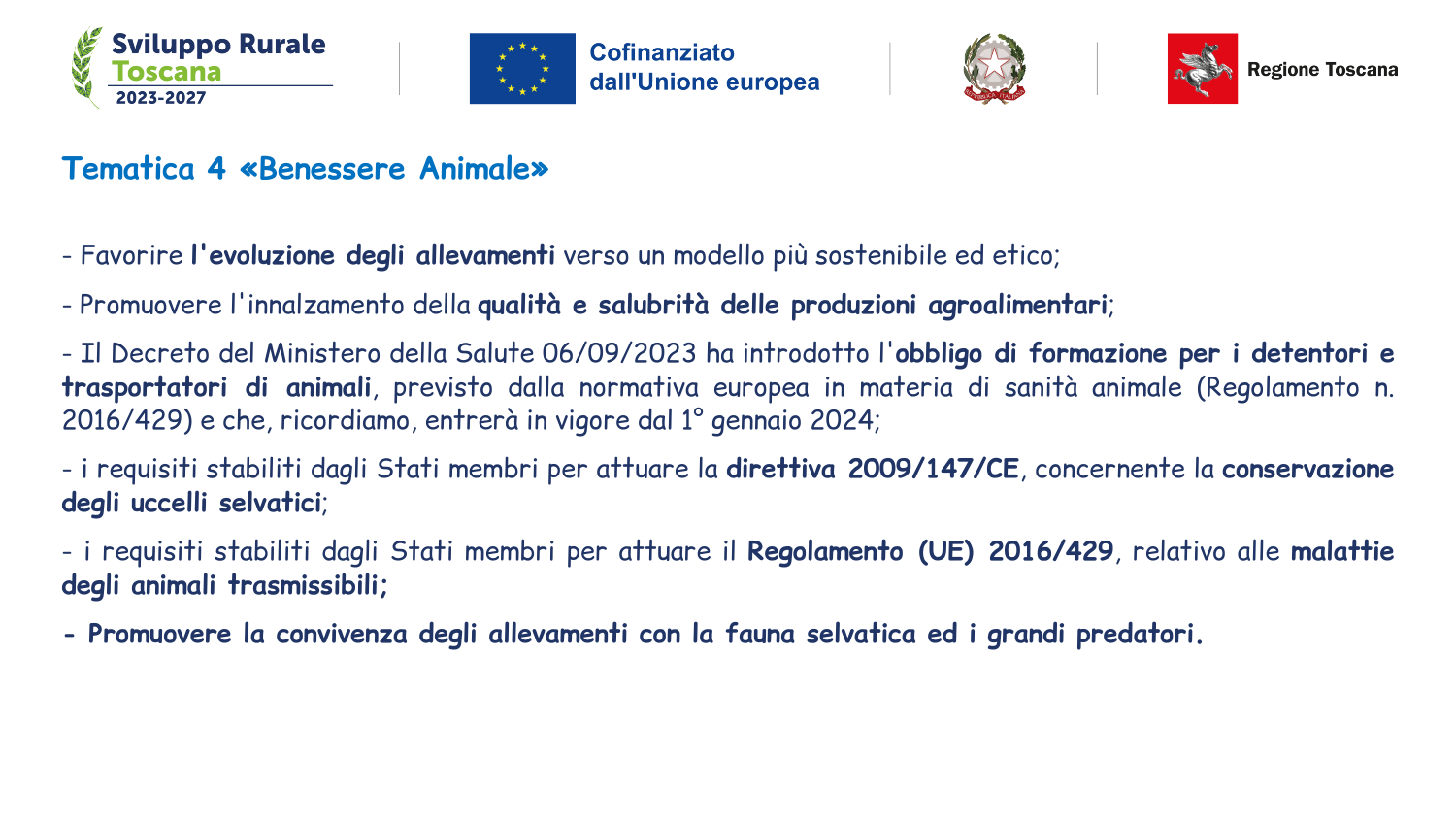

Tematica 4 «Benessere Animale»

- Favorire l'evoluzione degli allevamenti verso un modello più sostenibile ed etico;
- Promuovere l'innalzamento della qualità e salubrità delle produzioni agroalimentari;
- Il Decreto del Ministero della Salute 06/09/2023 ha introdotto l'obbligo di formazione per i detentori e trasportatori di animali, previsto dalla normativa europea in materia di sanità animale (Regolamento n. 2016/429) e che, ricordiamo, entrerà in vigore dal 1° gennaio 2024;
- i requisiti stabiliti dagli Stati membri per attuare la direttiva 2009/147/CE, concernente la conservazione degli uccelli selvatici;
- i requisiti stabiliti dagli Stati membri per attuare il Regolamento (UE) 2016/429, relativo alle malattie degli animali trasmissibili;
- Promuovere la convivenza degli allevamenti con la fauna selvatica ed i grandi predatori.